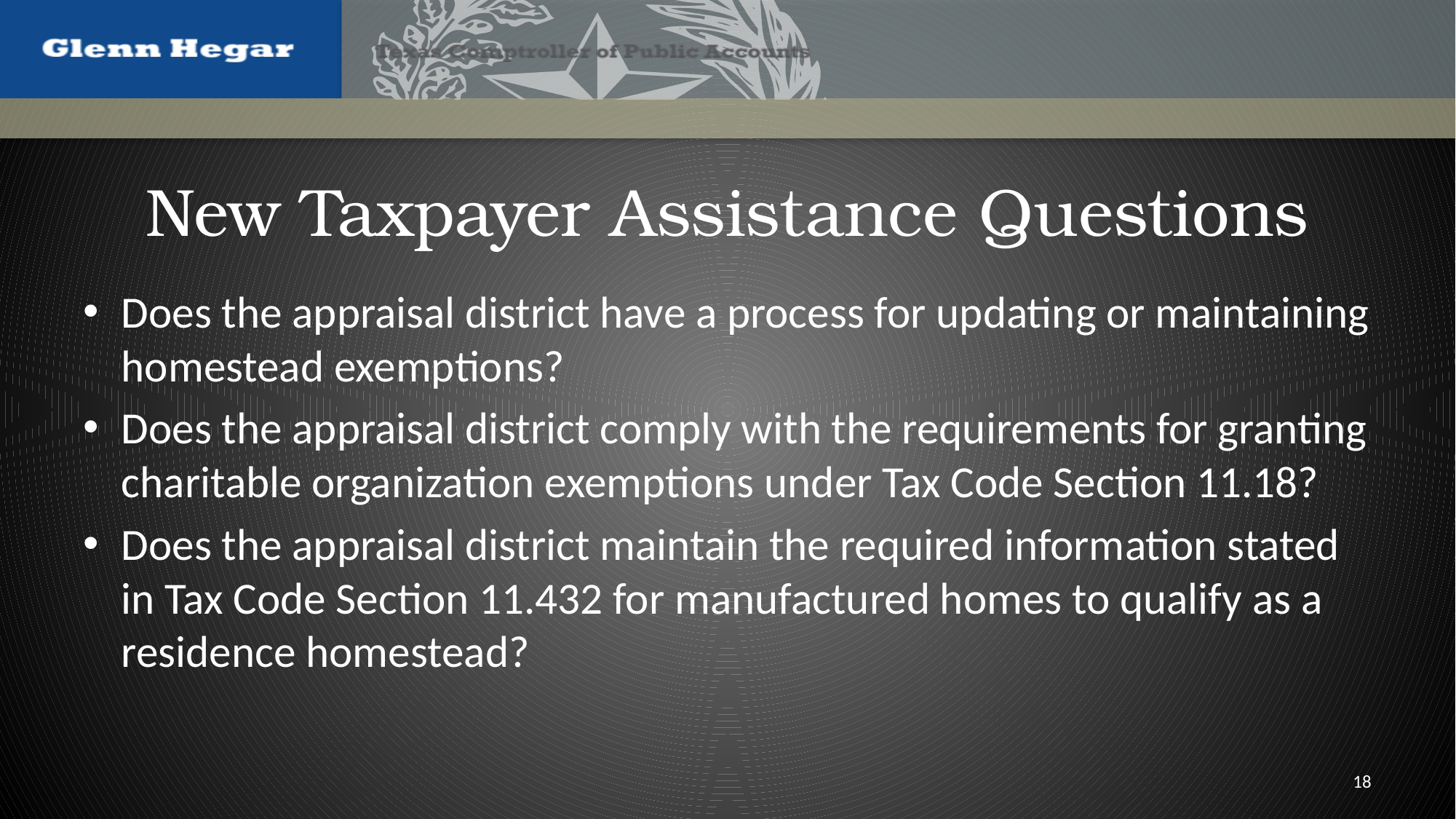

# New Taxpayer Assistance Questions
Does the appraisal district have a process for updating or maintaining homestead exemptions?
Does the appraisal district comply with the requirements for granting charitable organization exemptions under Tax Code Section 11.18?
Does the appraisal district maintain the required information stated in Tax Code Section 11.432 for manufactured homes to qualify as a residence homestead?
18